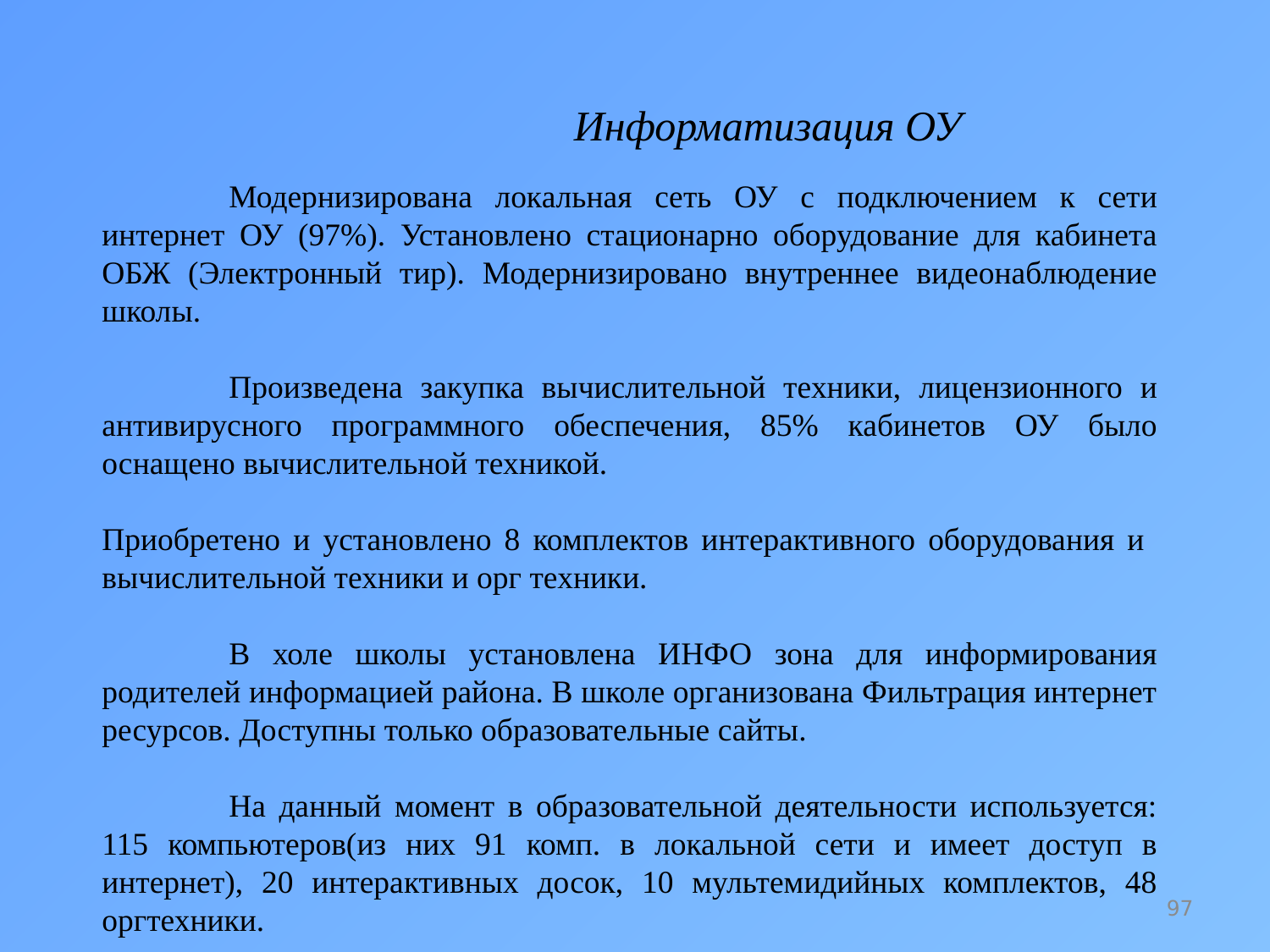

Информатизация ОУ

	Модернизирована локальная сеть ОУ с подключением к сети интернет ОУ (97%). Установлено стационарно оборудование для кабинета ОБЖ (Электронный тир). Модернизировано внутреннее видеонаблюдение школы.

	Произведена закупка вычислительной техники, лицензионного и антивирусного программного обеспечения, 85% кабинетов ОУ было оснащено вычислительной техникой.

Приобретено и установлено 8 комплектов интерактивного оборудования и  вычислительной техники и орг техники.

	В холе школы установлена ИНФО зона для информирования родителей информацией района. В школе организована Фильтрация интернет ресурсов. Доступны только образовательные сайты.

	На данный момент в образовательной деятельности используется: 115 компьютеров(из них 91 комп. в локальной сети и имеет доступ в интернет), 20 интерактивных досок, 10 мультемидийных комплектов, 48 оргтехники.
97